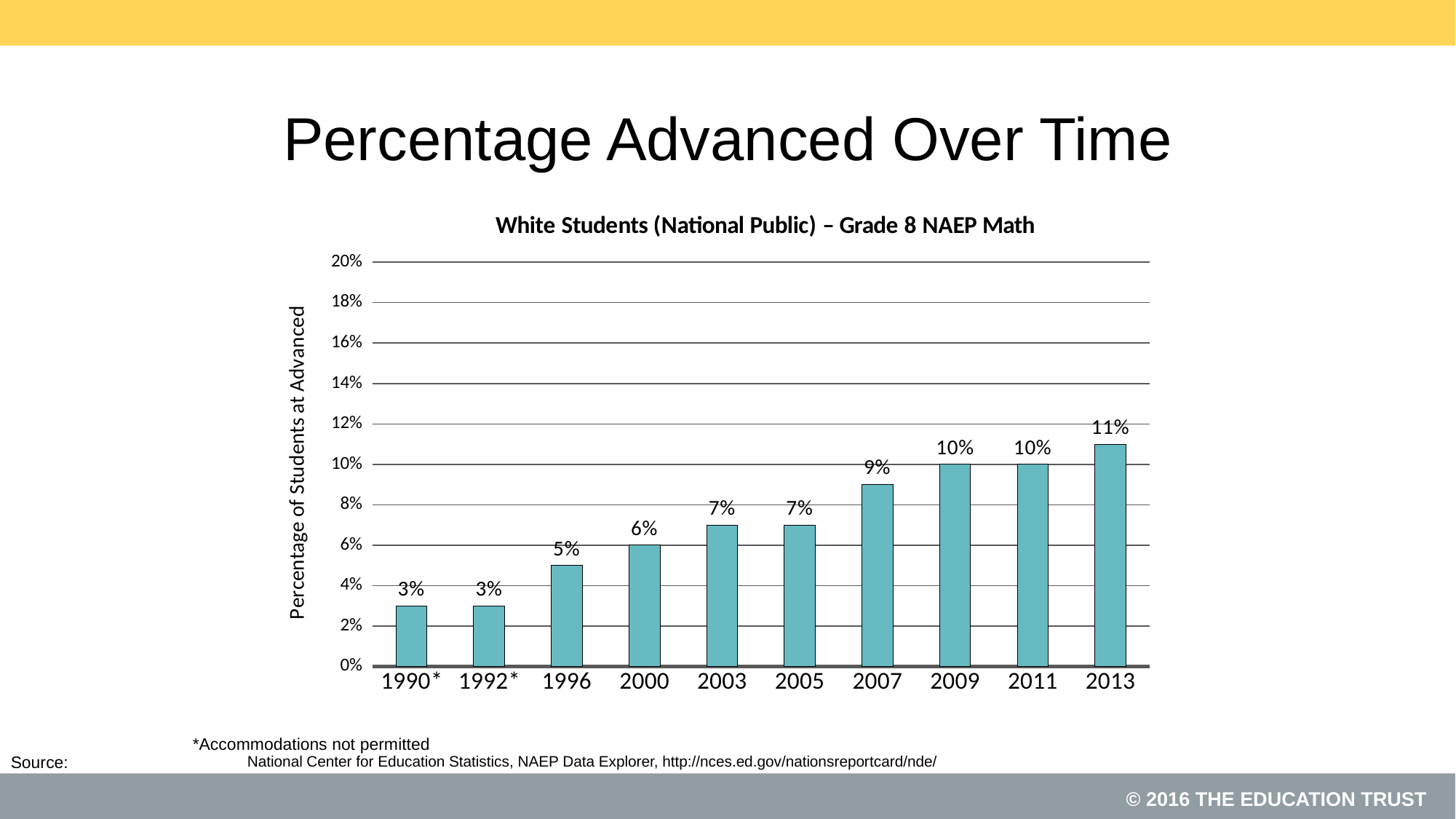

# Percentage Advanced Over Time

### Chart: White Students (National Public) – Grade 8 NAEP Math

| Category | Series 1 |
|---|---|
| 1990* | 0.030000000000000002 |
| 1992* | 0.030000000000000002 |
| 1996 | 0.05 |
| 2000 | 0.06000000000000003 |
| 2003 | 0.07000000000000002 |
| 2005 | 0.07000000000000002 |
| 2007 | 0.09000000000000002 |
| 2009 | 0.1 |
| 2011 | 0.1 |
| 2013 | 0.11 |
*Accommodations not permitted

National Center for Education Statistics, NAEP Data Explorer, http://nces.ed.gov/nationsreportcard/nde/